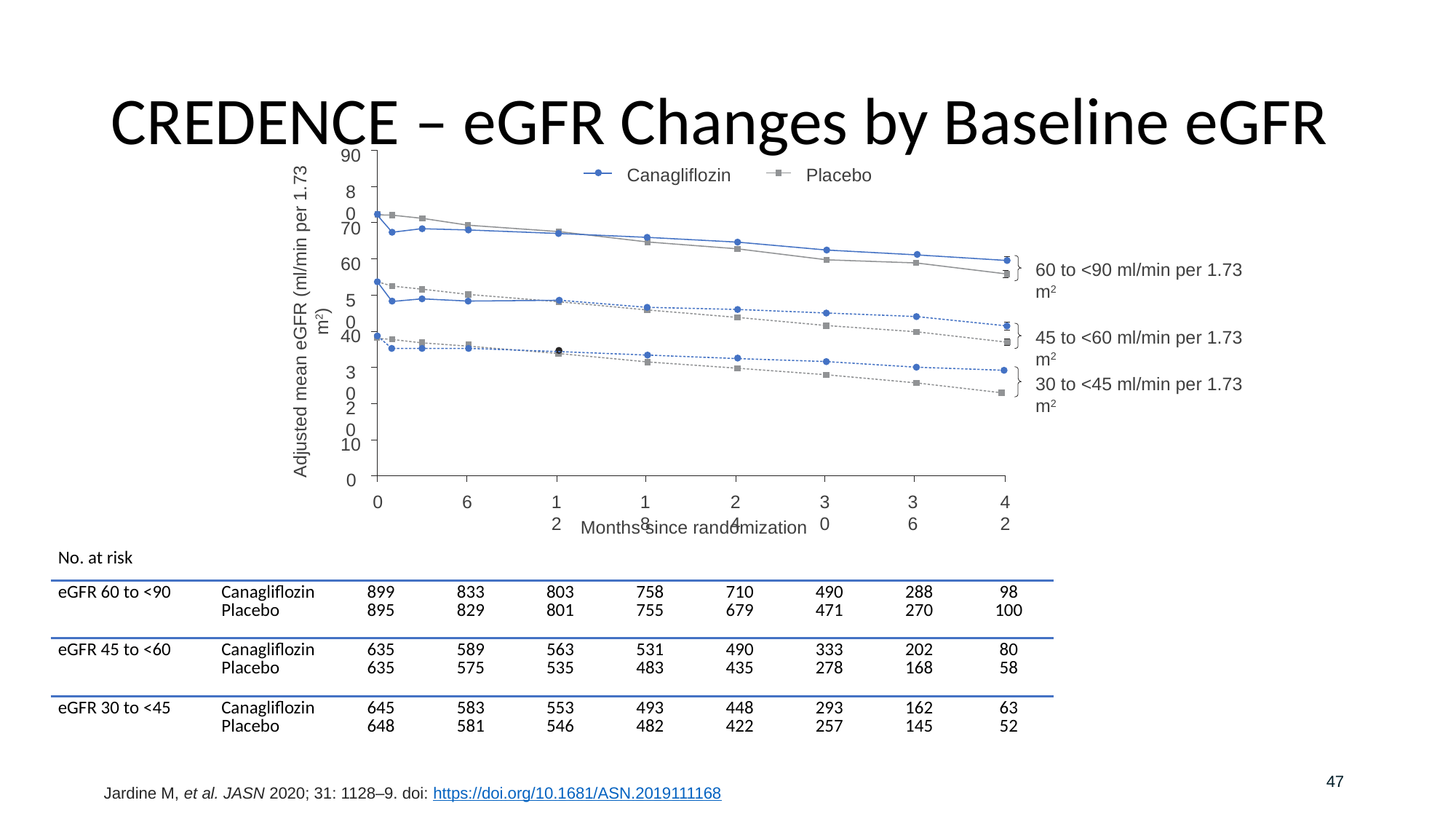

Repeat of slide 96
# CREDENCE – eGFR Changes by Baseline eGFR
90
Adjusted mean eGFR (ml/min per 1.73 m2)

Canagliflozin
Placebo

80

70

60

60 to <90 ml/min per 1.73 m2

50

40
45 to <60 ml/min per 1.73 m2

30

30 to <45 ml/min per 1.73 m2

Months since randomization

20

10

0

0
42
6
12
18
24
30
36
| No. at risk |  |  |  |  |  |  |  |  |  |
| --- | --- | --- | --- | --- | --- | --- | --- | --- | --- |
| eGFR 60 to <90 | Canagliflozin Placebo | 899 895 | 833 829 | 803 801 | 758 755 | 710 679 | 490 471 | 288 270 | 98 100 |
| eGFR 45 to <60 | Canagliflozin Placebo | 635 635 | 589 575 | 563 535 | 531 483 | 490 435 | 333 278 | 202 168 | 80 58 |
| eGFR 30 to <45 | Canagliflozin Placebo | 645 648 | 583 581 | 553 546 | 493 482 | 448 422 | 293 257 | 162 145 | 63 52 |
Jardine M, et al. JASN 2020; 31: 1128–9. doi: https://doi.org/10.1681/ASN.2019111168
47